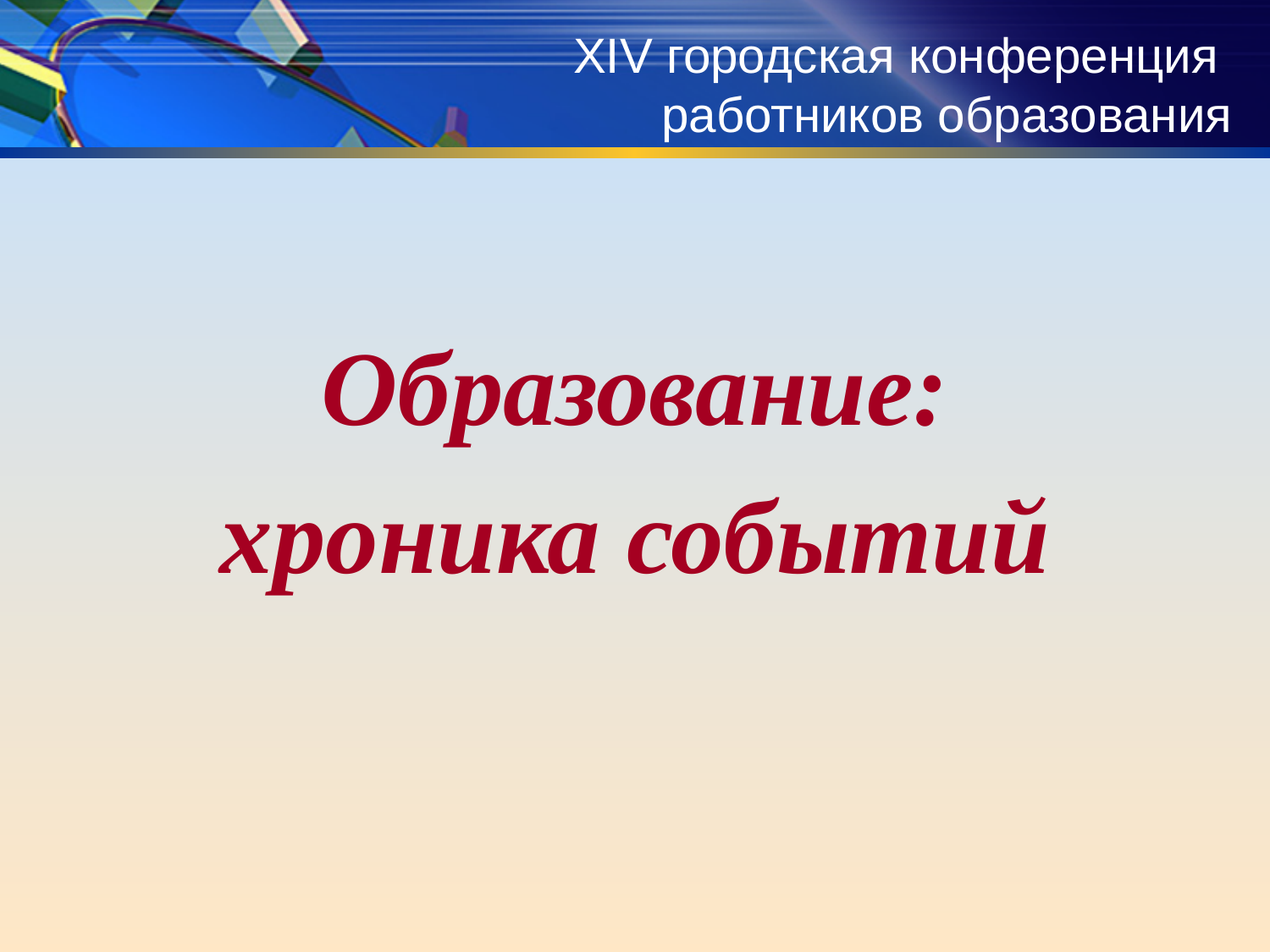

# XIV городская конференция работников образования

Образование:
хроника событий